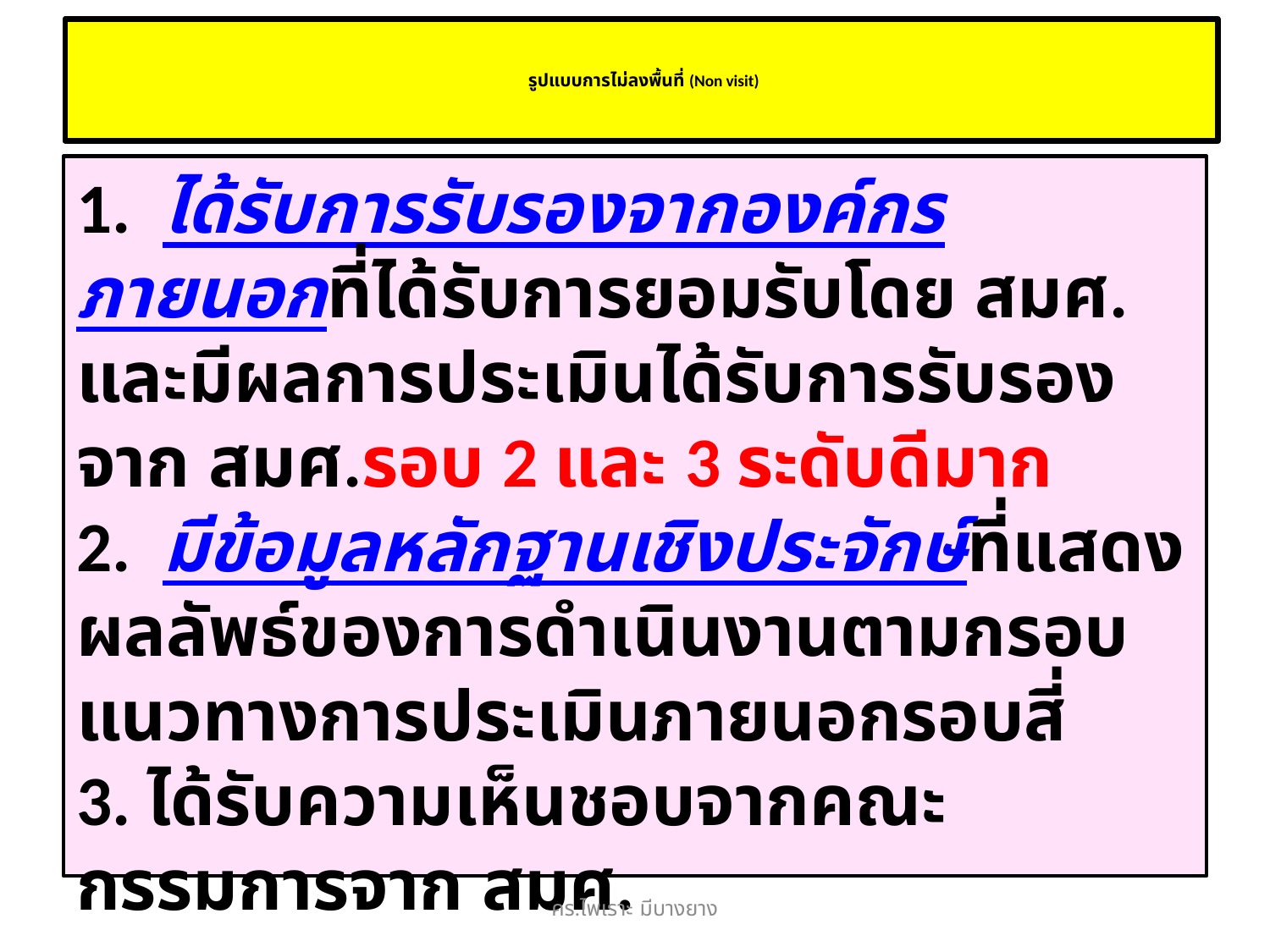

# รูปแบบการไม่ลงพื้นที่ (Non visit)
1.  ได้รับการรับรองจากองค์กรภายนอกที่ได้รับการยอมรับโดย สมศ. และมีผลการประเมินได้รับการรับรองจาก สมศ.รอบ 2 และ 3 ระดับดีมาก
2.  มีข้อมูลหลักฐานเชิงประจักษ์ที่แสดงผลลัพธ์ของการดำเนินงานตามกรอบแนวทางการประเมินภายนอกรอบสี่
3. ได้รับความเห็นชอบจากคณะกรรมการจาก สมศ.
คร.ไพเราะ มีบางยาง